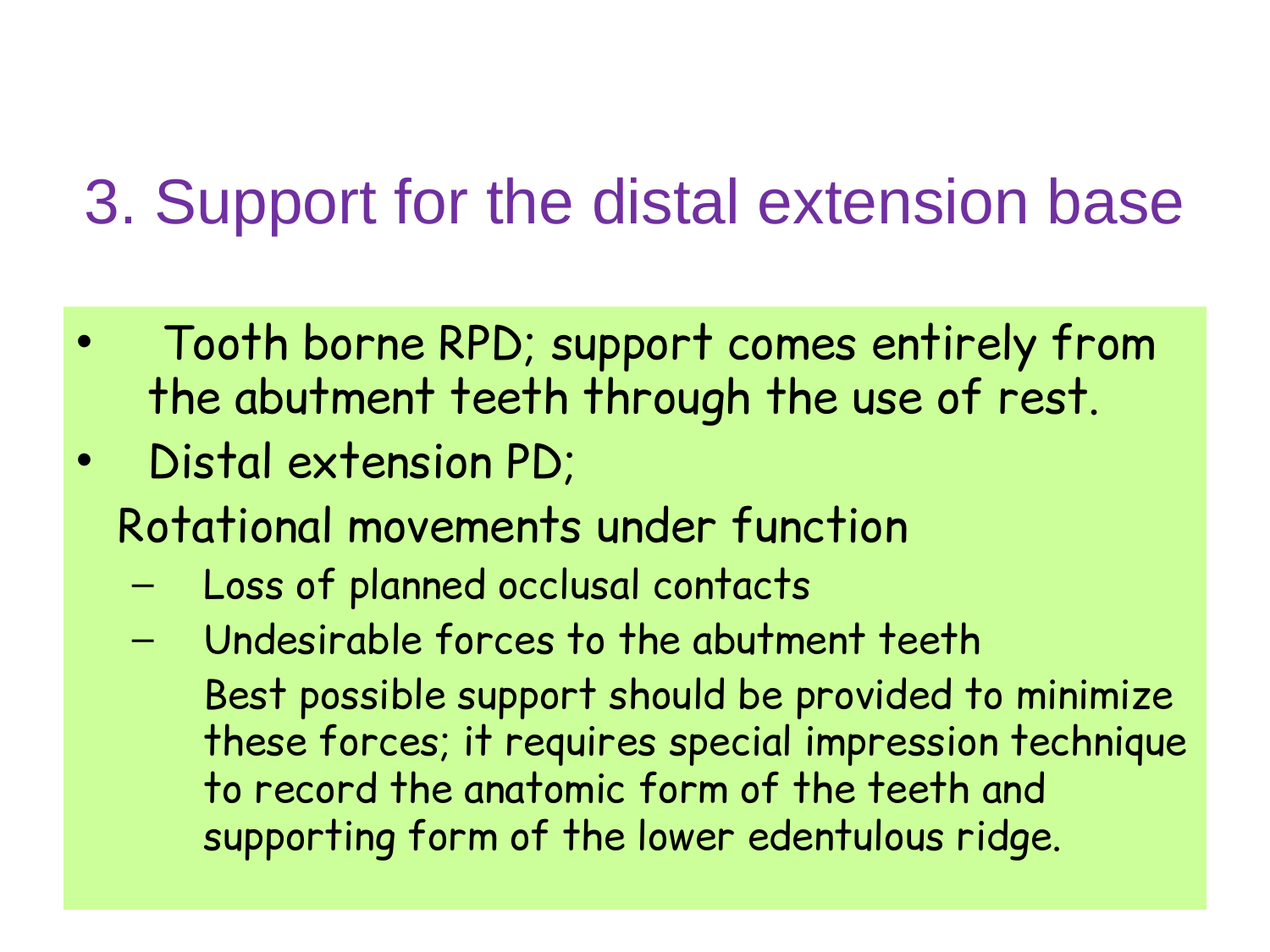

# 3. Support for the distal extension base
 Tooth borne RPD; support comes entirely from the abutment teeth through the use of rest.
Distal extension PD;
   Rotational movements under function
Loss of planned occlusal contacts
Undesirable forces to the abutment teeth
      Best possible support should be provided to minimize these forces; it requires special impression technique to record the anatomic form of the teeth and supporting form of the lower edentulous ridge.